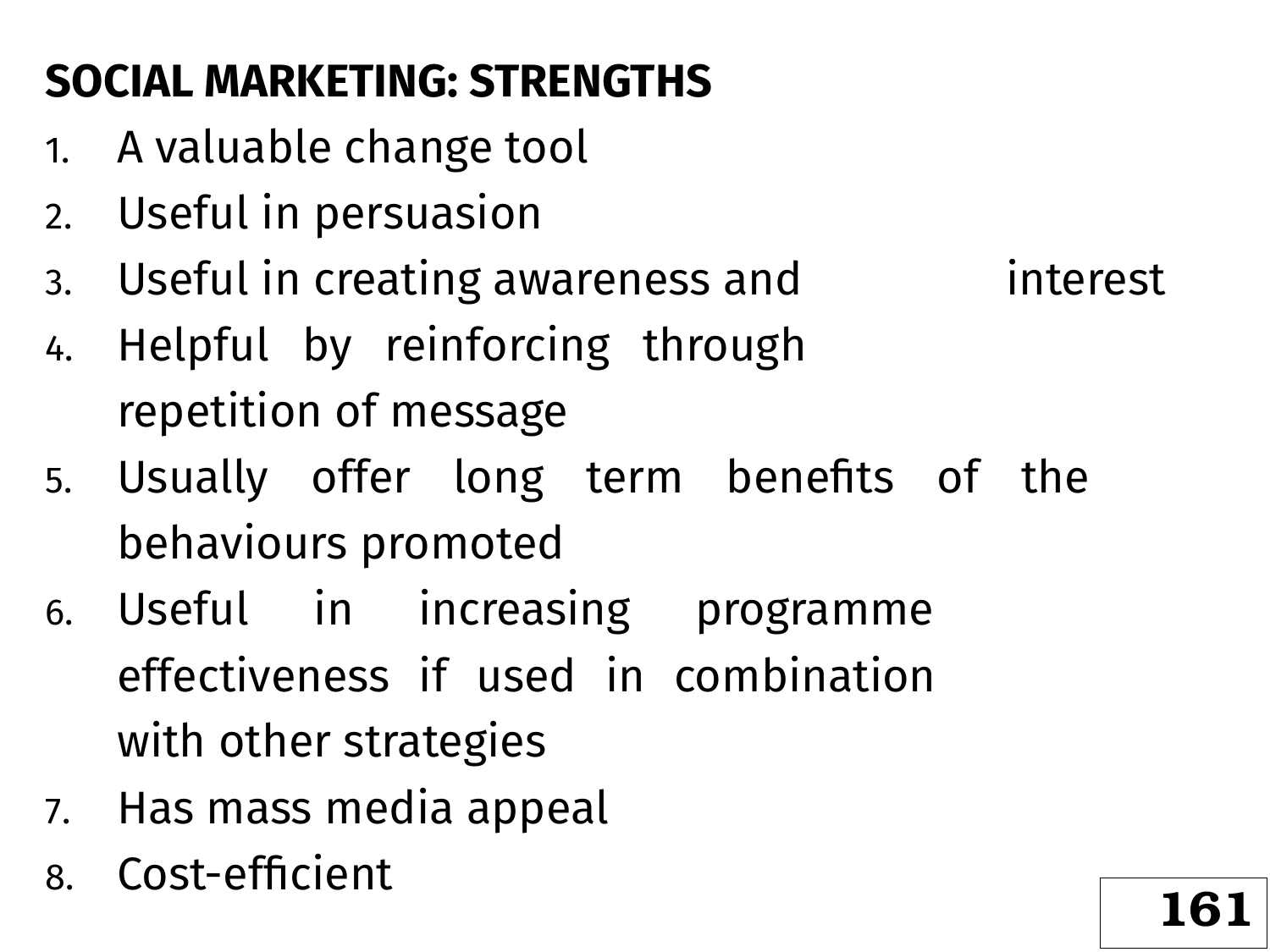

SOCIAL MARKETING: STRENGTHS
A valuable change tool
Useful in persuasion
Useful in creating awareness and 		interest
Helpful by reinforcing through 			repetition of message
Usually offer long term benefits of the 	behaviours promoted
Useful in increasing programme 		effectiveness if used in combination 		with other strategies
Has mass media appeal
Cost-efficient

161